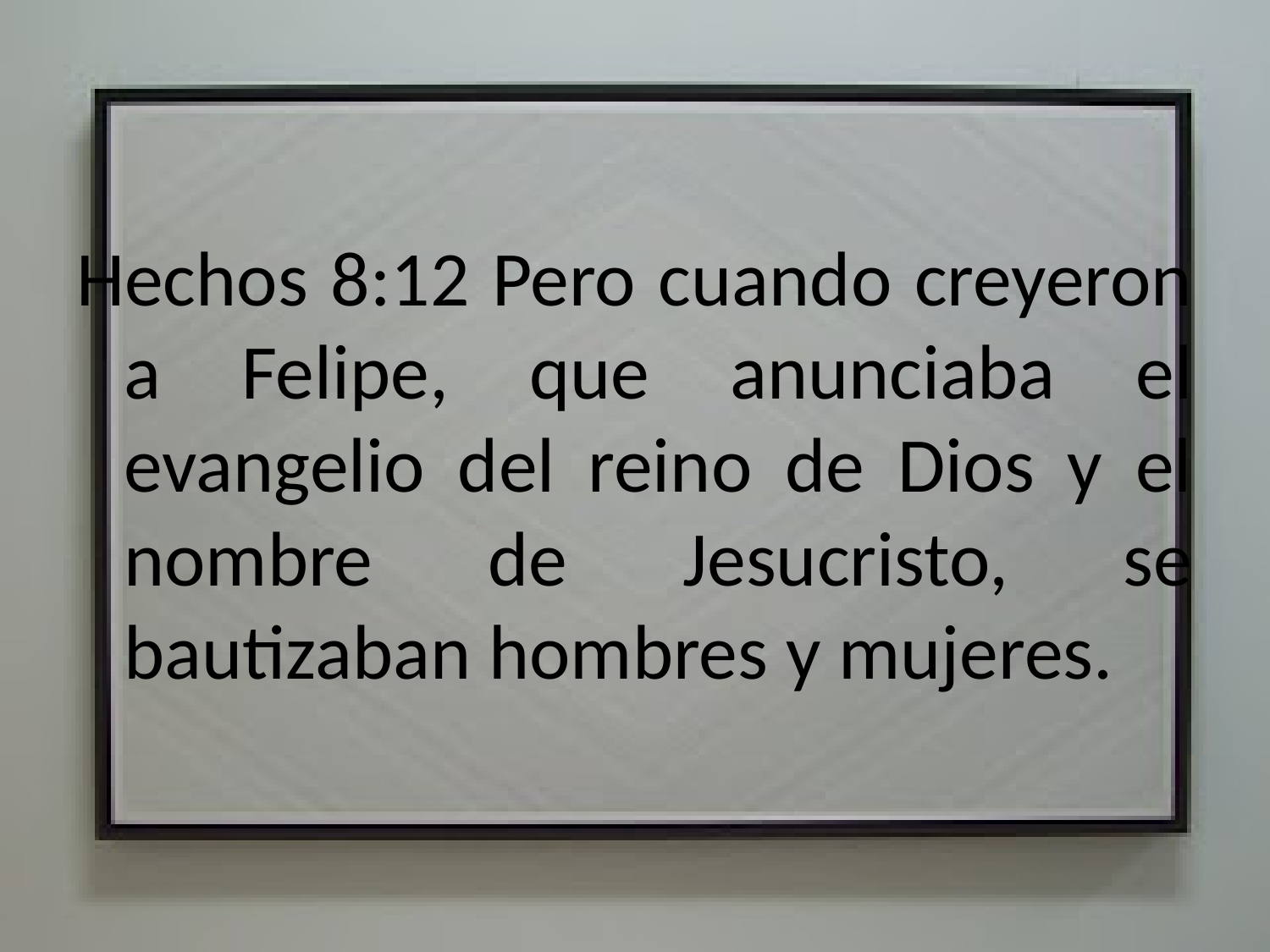

#
Hechos 8:12 Pero cuando creyeron a Felipe, que anunciaba el evangelio del reino de Dios y el nombre de Jesucristo, se bautizaban hombres y mujeres.